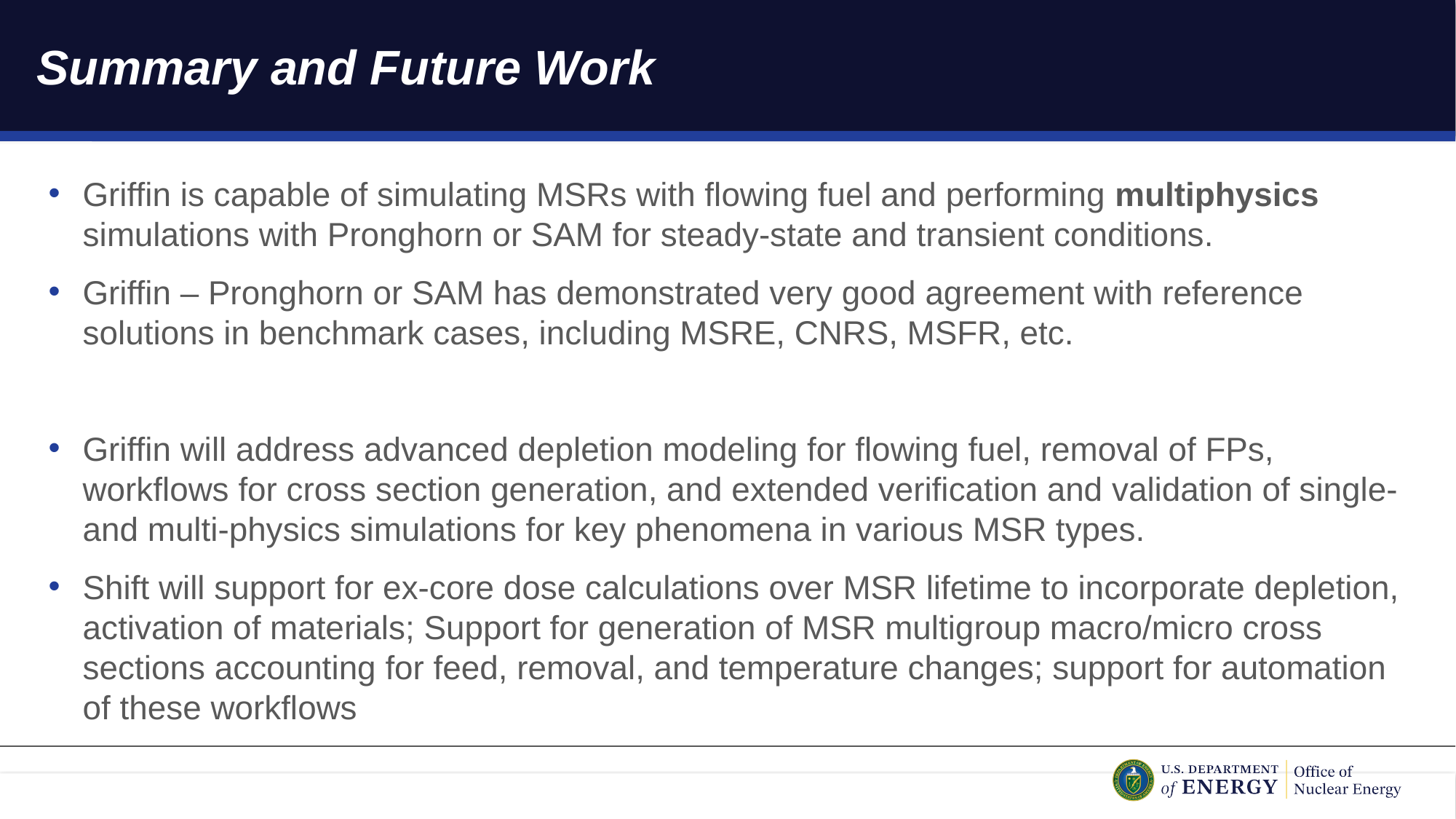

# Summary and Future Work
Griffin is capable of simulating MSRs with flowing fuel and performing multiphysics simulations with Pronghorn or SAM for steady-state and transient conditions.
Griffin – Pronghorn or SAM has demonstrated very good agreement with reference solutions in benchmark cases, including MSRE, CNRS, MSFR, etc.

Griffin will address advanced depletion modeling for flowing fuel, removal of FPs, workflows for cross section generation, and extended verification and validation of single- and multi-physics simulations for key phenomena in various MSR types.
Shift will support for ex-core dose calculations over MSR lifetime to incorporate depletion, activation of materials; Support for generation of MSR multigroup macro/micro cross sections accounting for feed, removal, and temperature changes; support for automation of these workflows